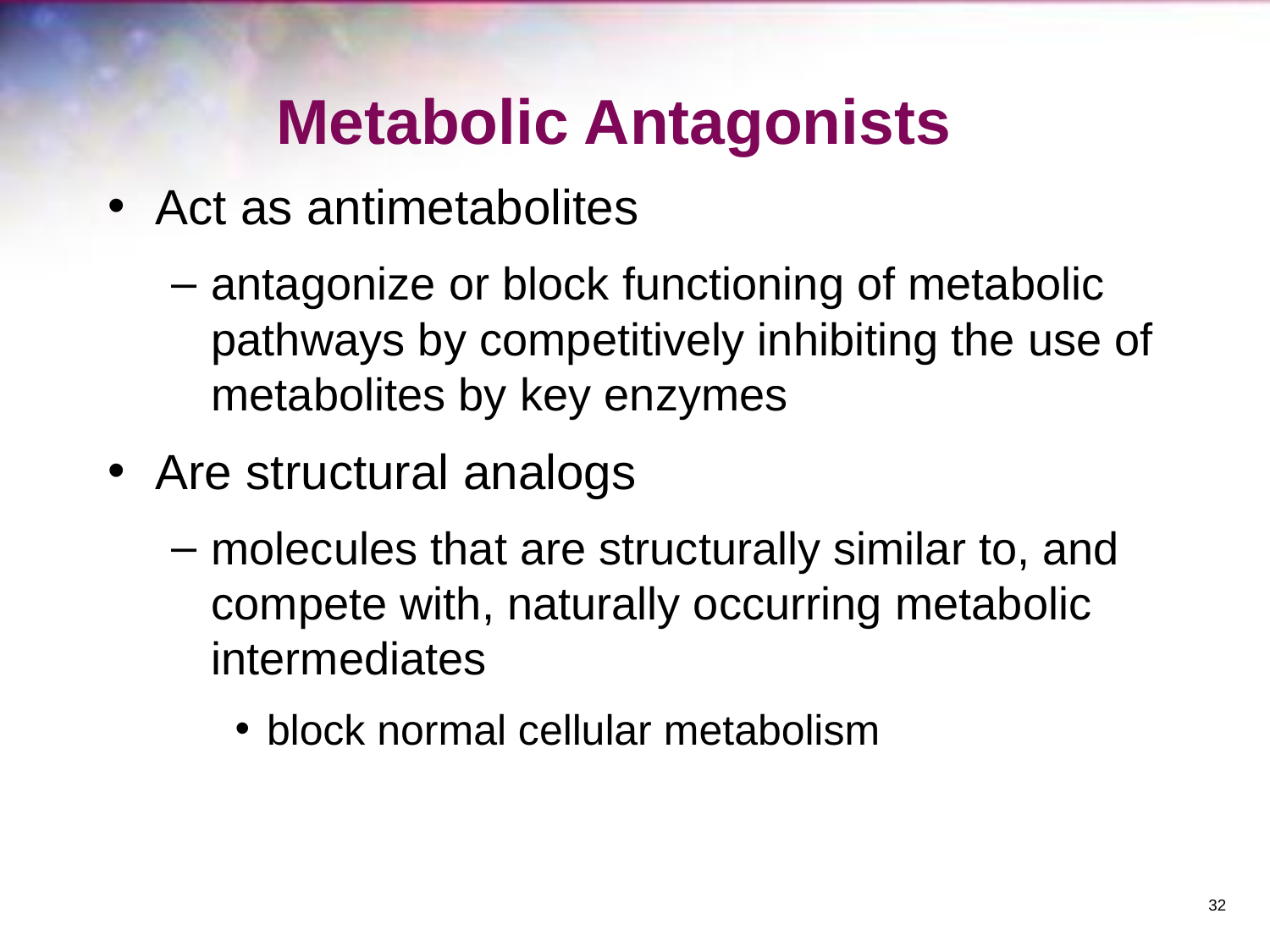

# Metabolic Antagonists
Act as antimetabolites
antagonize or block functioning of metabolic pathways by competitively inhibiting the use of metabolites by key enzymes
Are structural analogs
molecules that are structurally similar to, and compete with, naturally occurring metabolic intermediates
block normal cellular metabolism

32